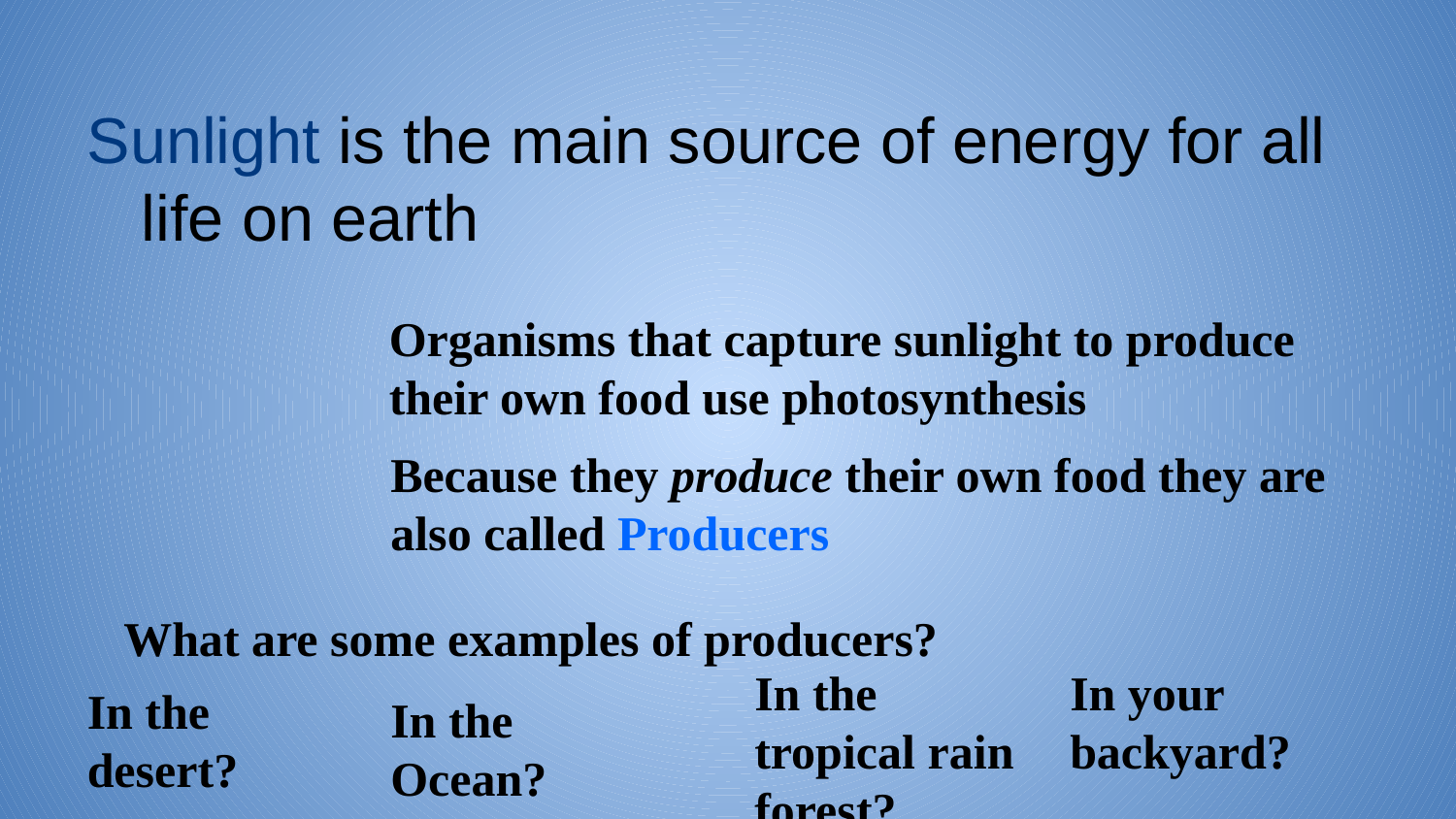

Sunlight is the main source of energy for all life on earth
Organisms that capture sunlight to produce their own food use photosynthesis
Because they produce their own food they are also called Producers
What are some examples of producers?
In the tropical rain forest?
In your backyard?
In the desert?
In the Ocean?